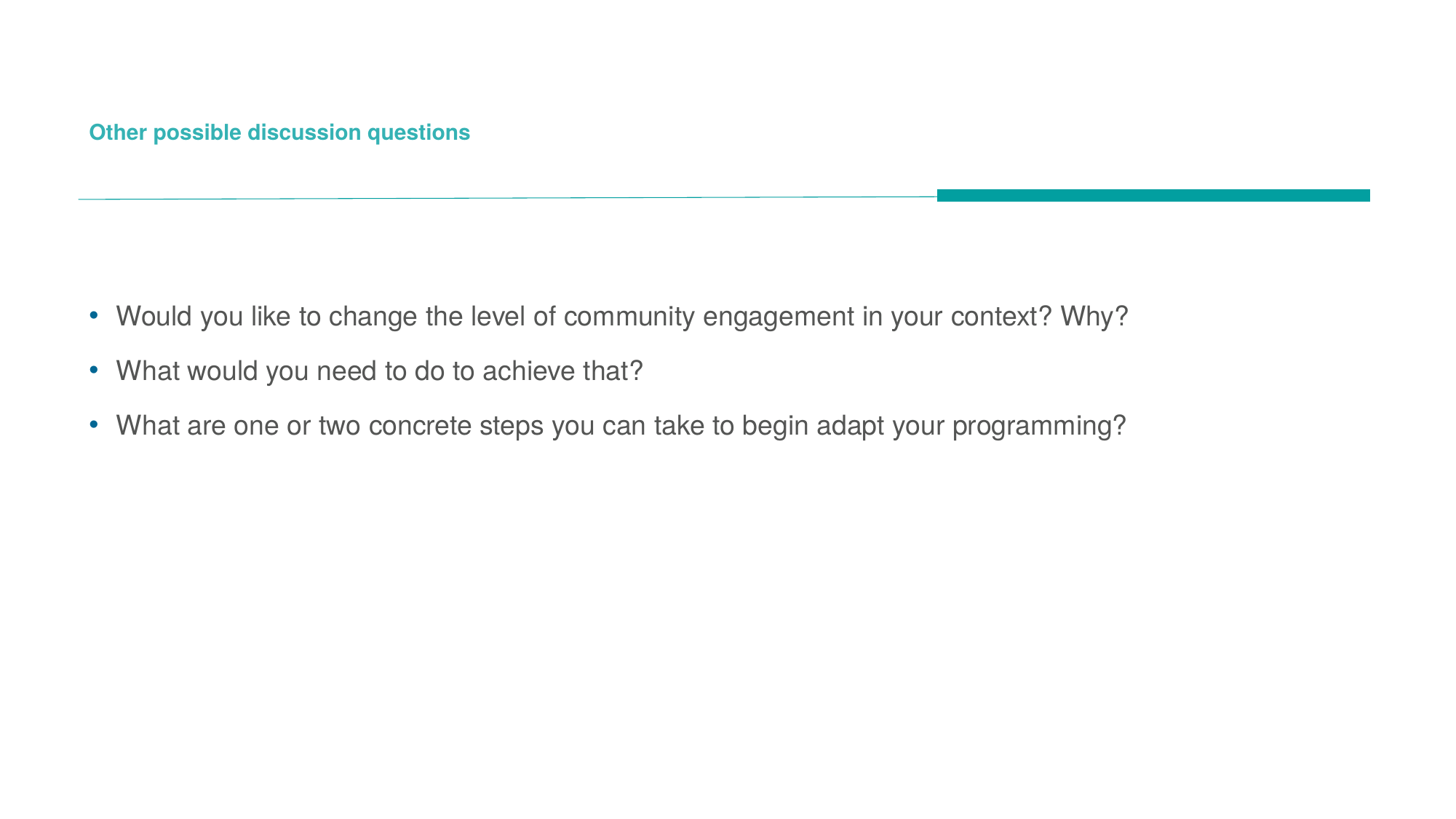

# Other possible discussion questions
Would you like to change the level of community engagement in your context? Why?
What would you need to do to achieve that?
What are one or two concrete steps you can take to begin adapt your programming?